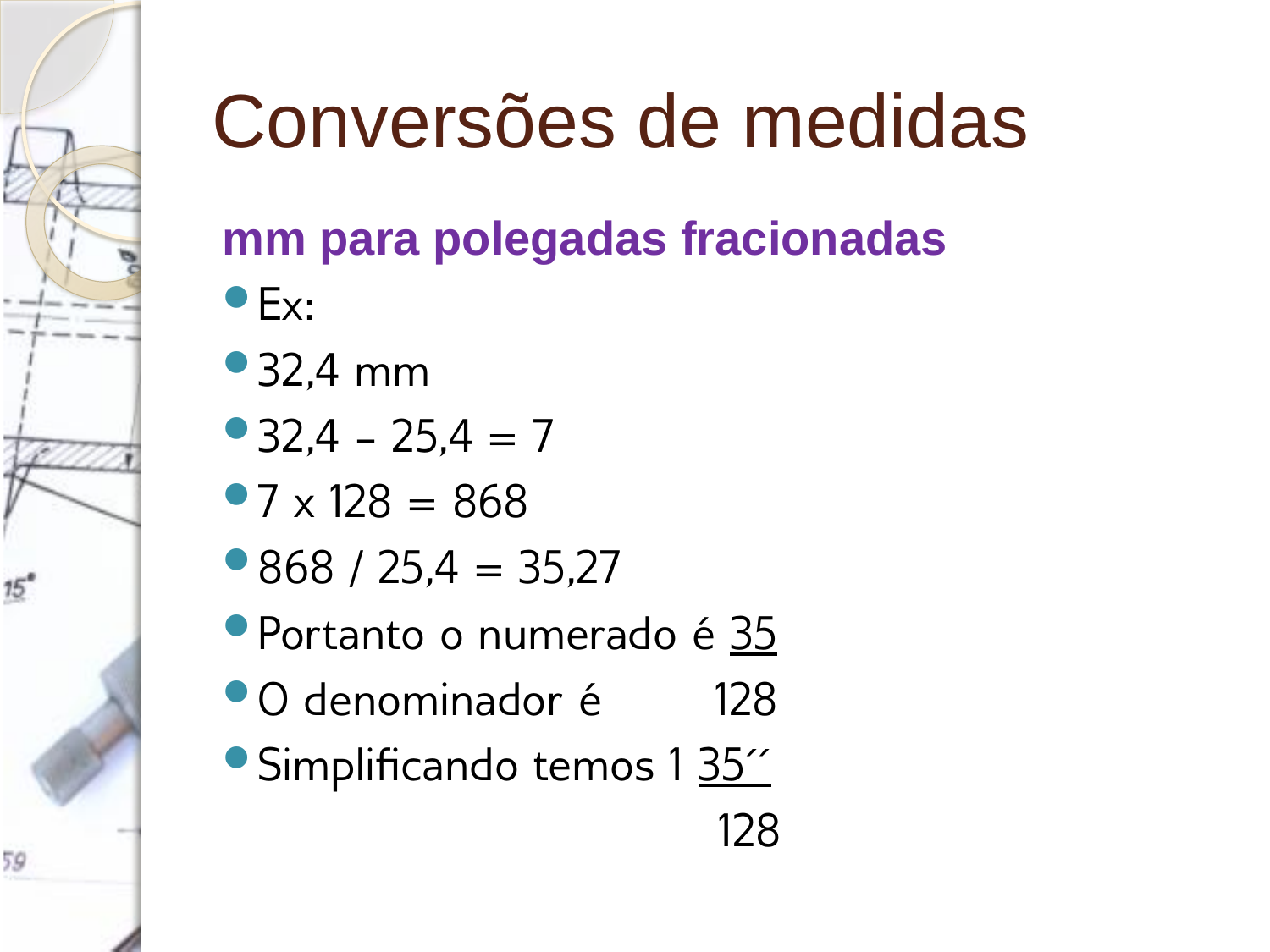

# Conversões de medidas
mm para polegadas fracionadas
Ex:
32,4 mm
32,4 – 25,4 = 7
7 x 128 = 868
868 / 25,4 = 35,27
Portanto o numerado é 35
O denominador é        128
Simplificando temos 1 35´´
                                   128